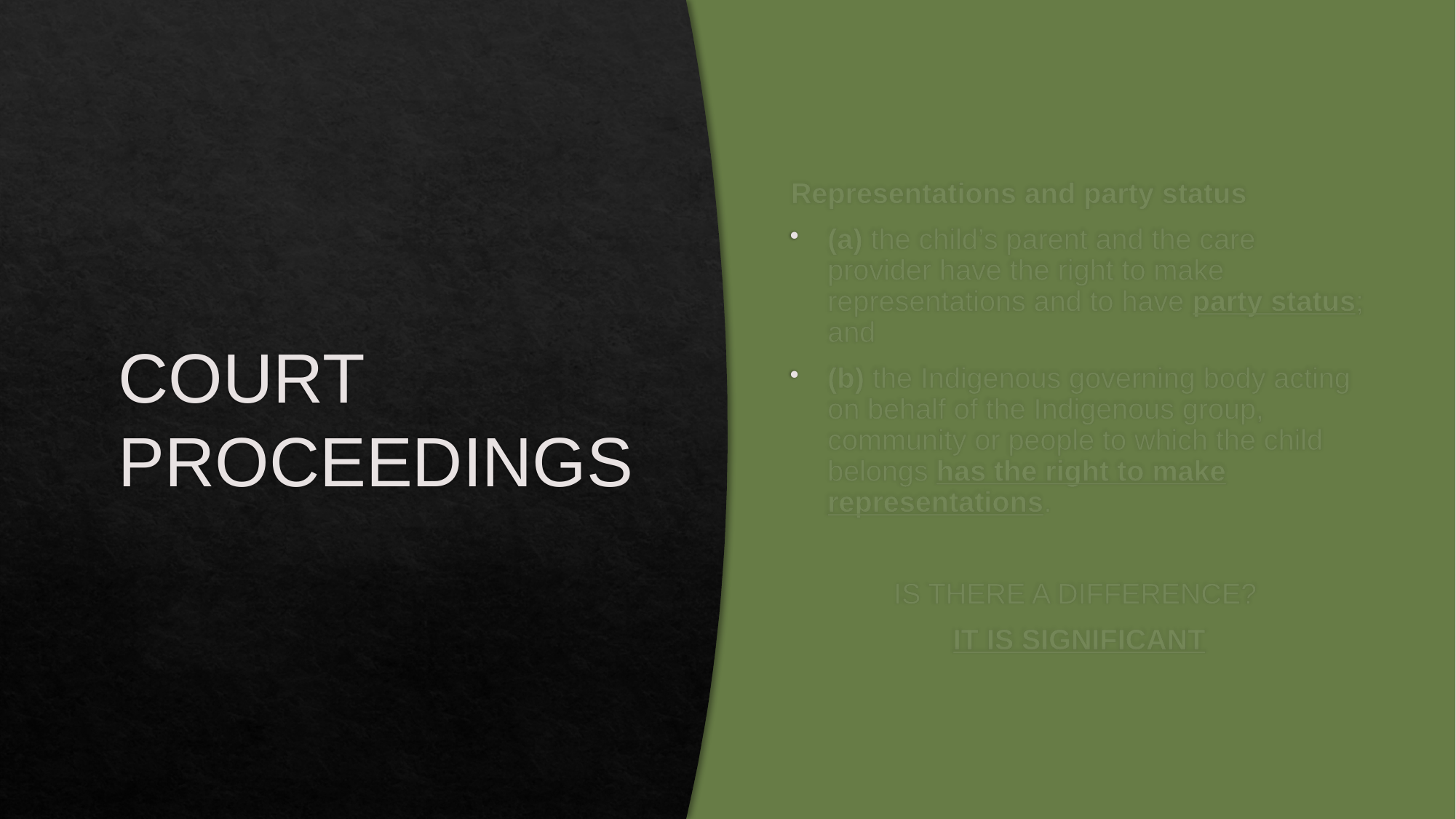

# COURT PROCEEDINGS
Representations and party status
(a) the child’s parent and the care provider have the right to make representations and to have party status; and
(b) the Indigenous governing body acting on behalf of the Indigenous group, community or people to which the child belongs has the right to make representations.

IS THERE A DIFFERENCE?
IT IS SIGNIFICANT